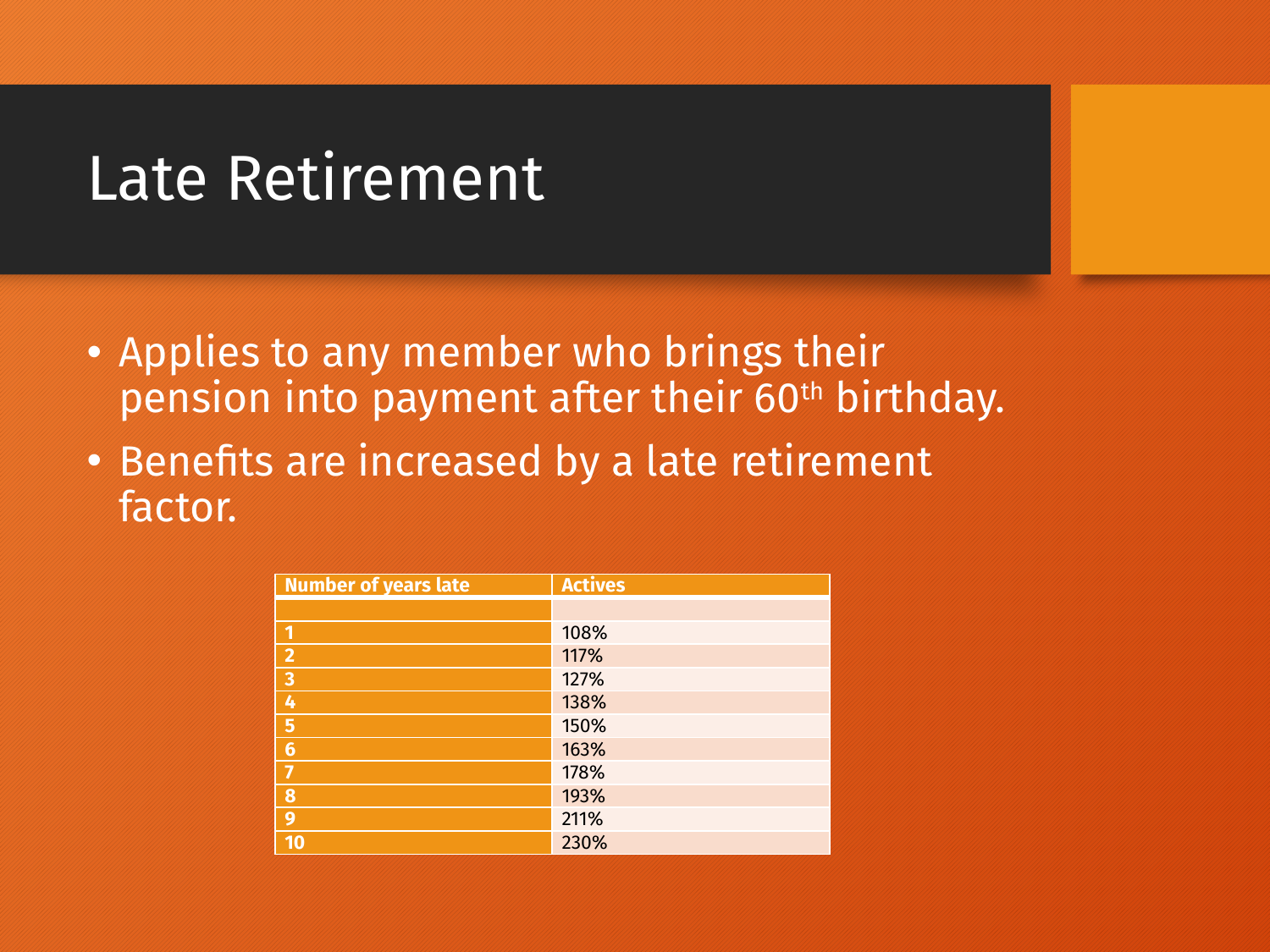

# Late Retirement
Applies to any member who brings their pension into payment after their 60th birthday.
Benefits are increased by a late retirement factor.

| Number of years late | Actives |
| --- | --- |
|  |  |
| 1 | 108% |
| 2 | 117% |
| 3 | 127% |
| 4 | 138% |
| 5 | 150% |
| 6 | 163% |
| 7 | 178% |
| 8 | 193% |
| 9 | 211% |
| 10 | 230% |